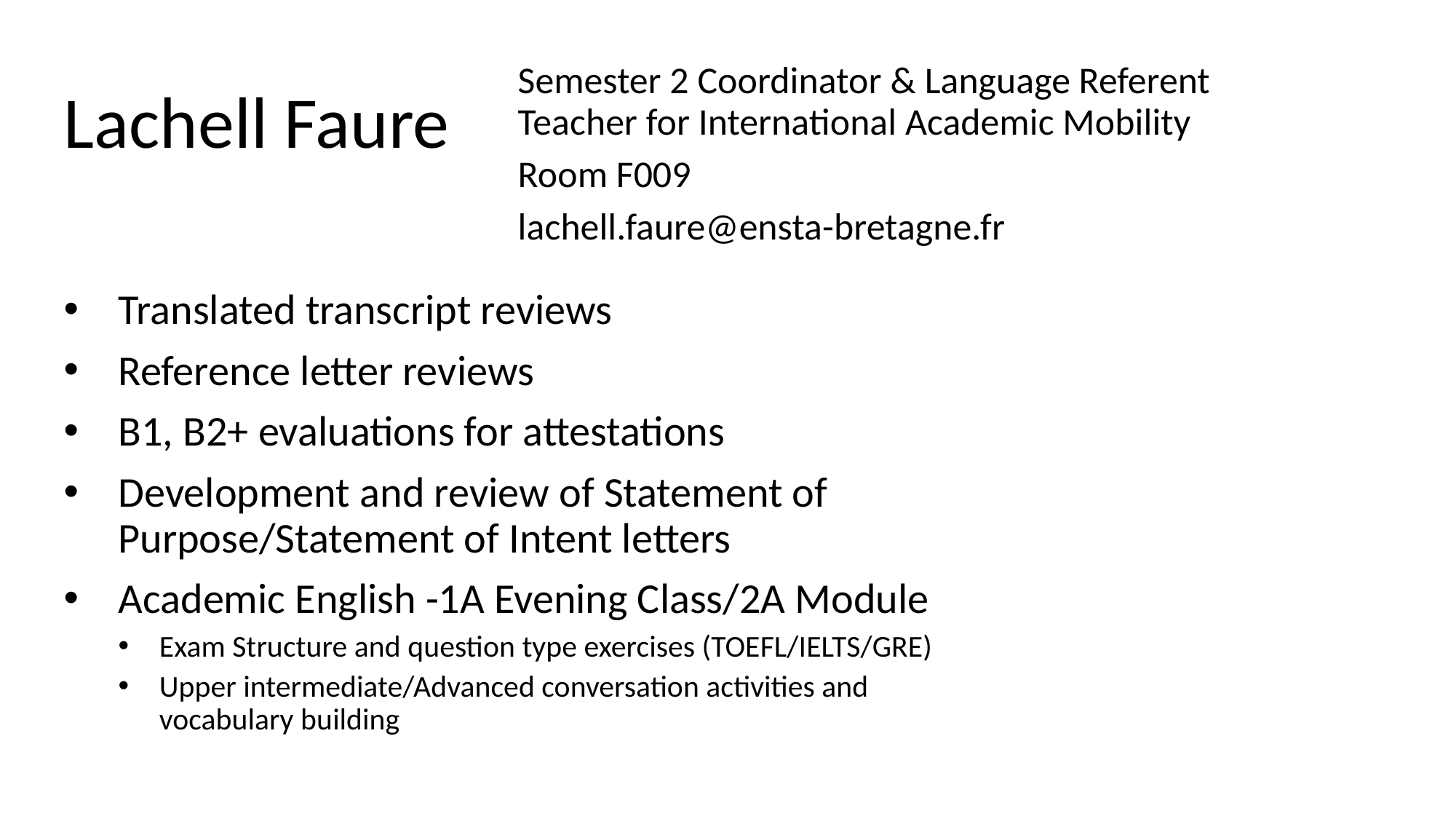

# Lachell Faure
Semester 2 Coordinator & Language Referent Teacher for International Academic Mobility
Room F009
lachell.faure@ensta-bretagne.fr

Translated transcript reviews
Reference letter reviews
B1, B2+ evaluations for attestations
Development and review of Statement of Purpose/Statement of Intent letters
Academic English -1A Evening Class/2A Module
Exam Structure and question type exercises (TOEFL/IELTS/GRE)
Upper intermediate/Advanced conversation activities and vocabulary building